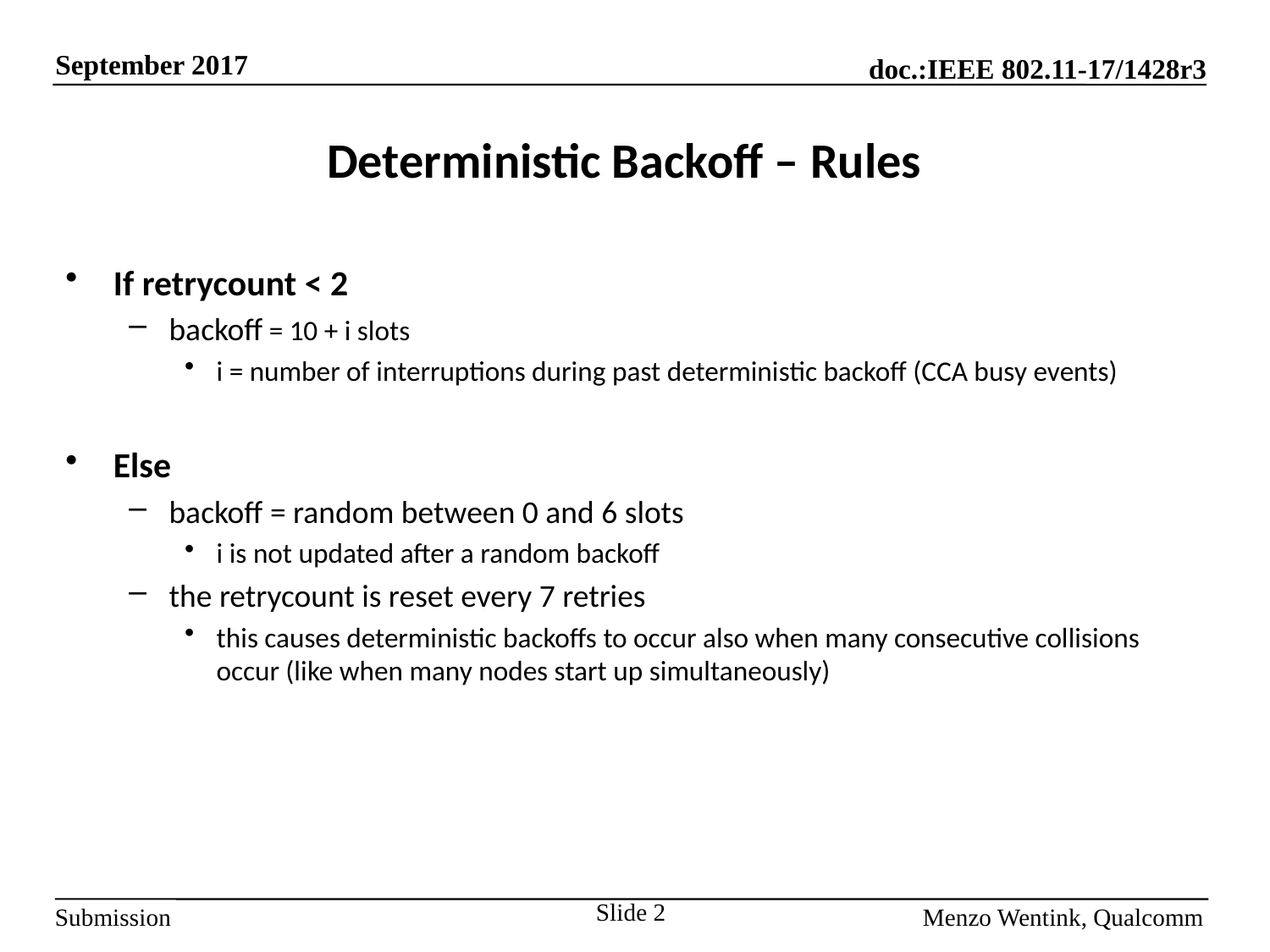

# Deterministic Backoff – Rules
If retrycount < 2
backoff = 10 + i slots
i = number of interruptions during past deterministic backoff (CCA busy events)

Else
backoff = random between 0 and 6 slots
i is not updated after a random backoff
the retrycount is reset every 7 retries
this causes deterministic backoffs to occur also when many consecutive collisions occur (like when many nodes start up simultaneously)
Slide 2